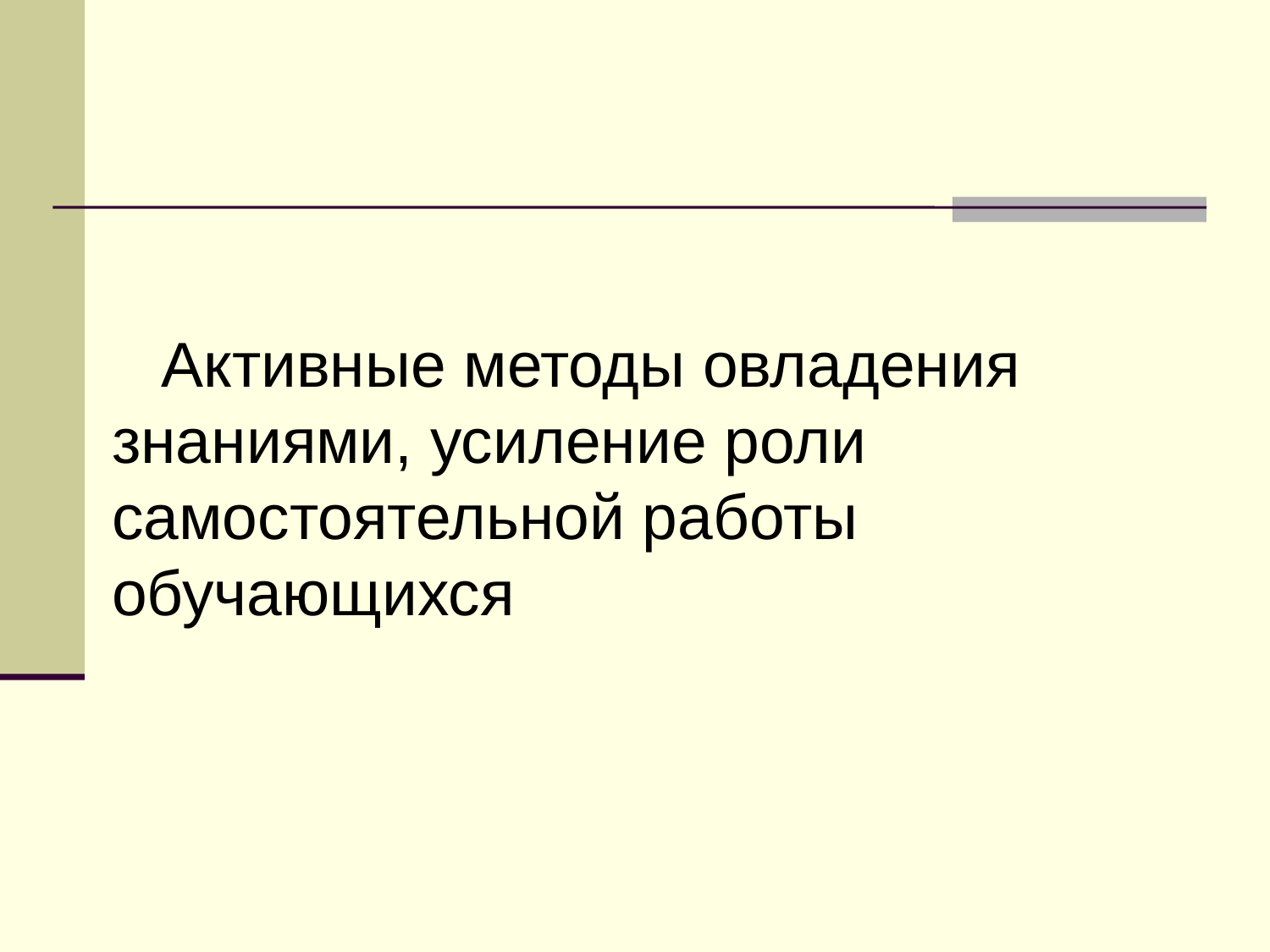

Активные методы овладения знаниями, усиление роли самостоятельной работы обучающихся